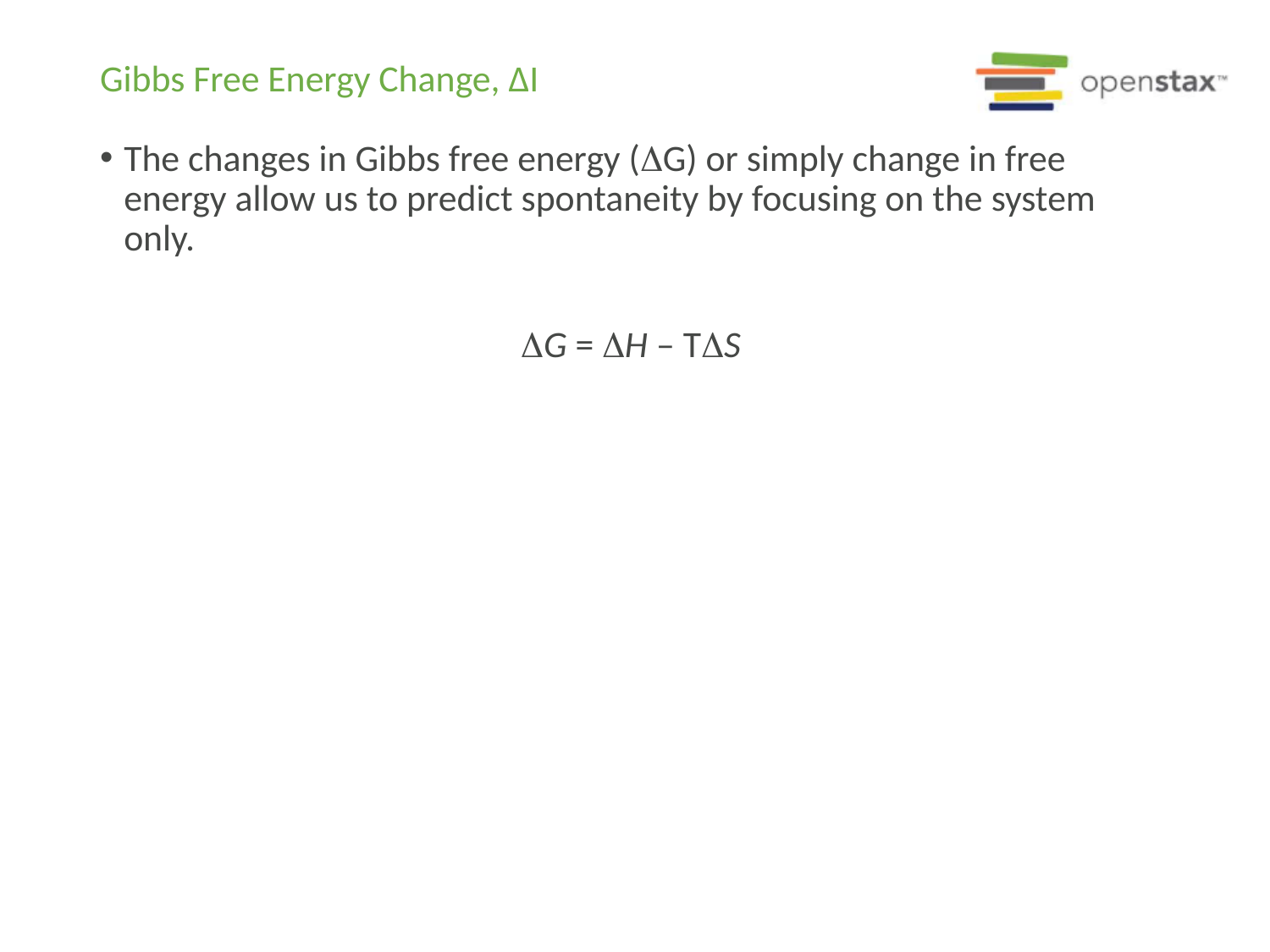

# Gibbs Free Energy Change, ΔI
The changes in Gibbs free energy (ΔG) or simply change in free energy allow us to predict spontaneity by focusing on the system only.

ΔG = ΔH – TΔS